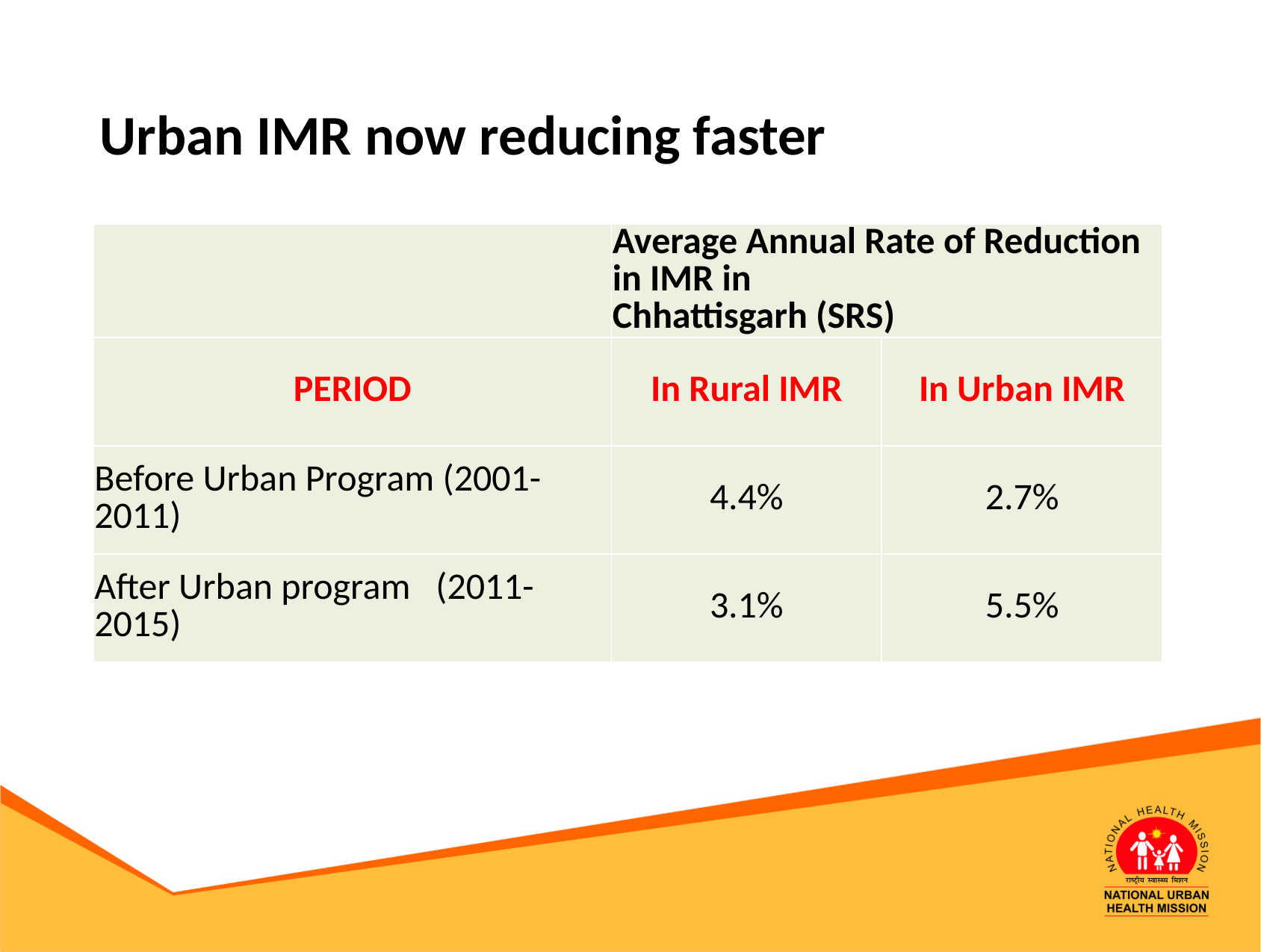

Urban IMR now reducing faster
|  | Average Annual Rate of Reduction in IMR in Chhattisgarh (SRS) |  |
| --- | --- | --- |
| PERIOD | In Rural IMR | In Urban IMR |
| Before Urban Program (2001-2011) | 4.4% | 2.7% |
| After Urban program (2011-2015) | 3.1% | 5.5% |